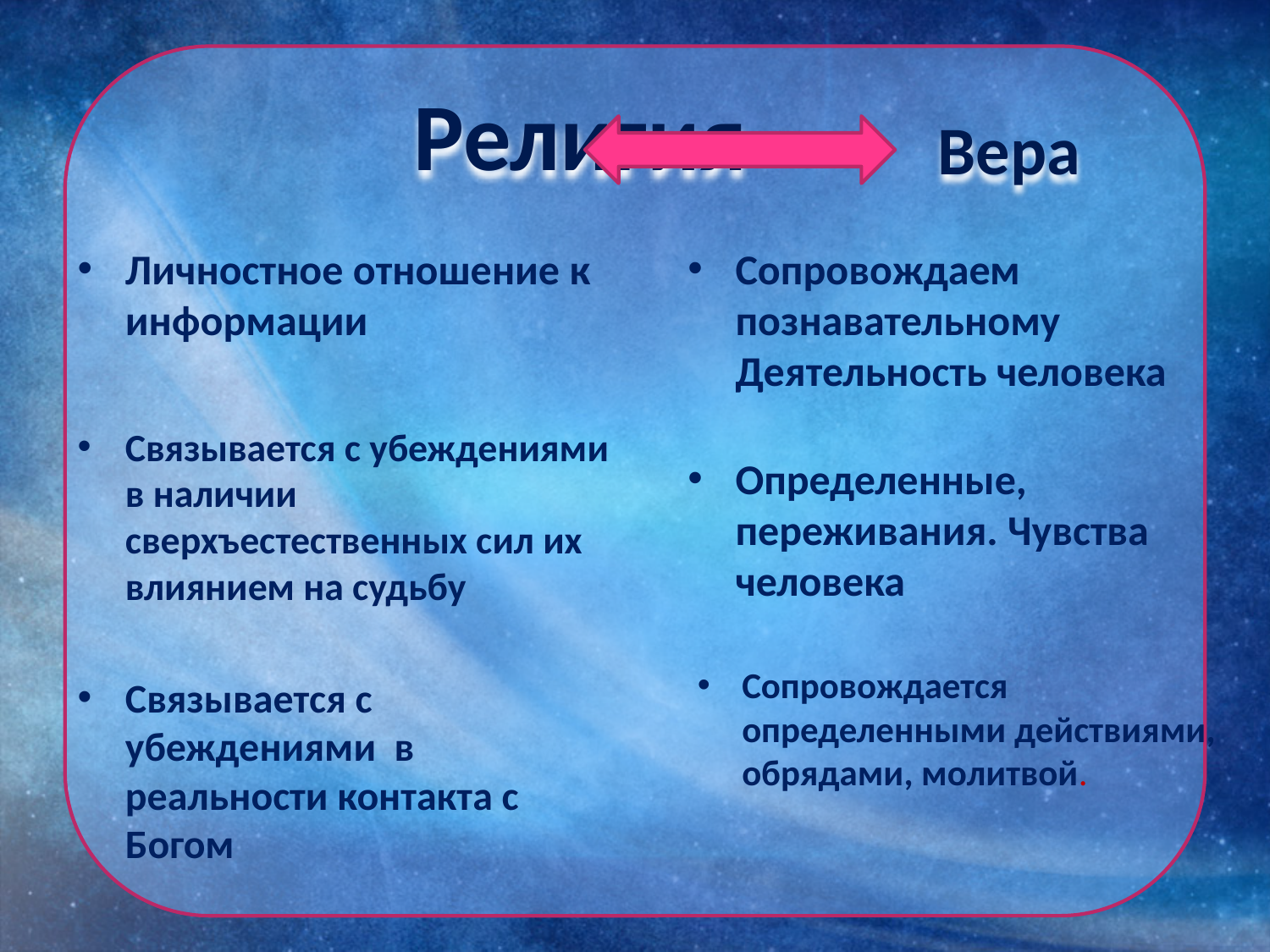

Вера
# Религия

Личностное отношение к информации
Сопровождаем познавательному Деятельность человека
Связывается с убеждениями в наличии сверхъестественных сил их влиянием на судьбу
Определенные, переживания. Чувства человека
Сопровождается определенными действиями, обрядами, молитвой.
Связывается с убеждениями  в реальности контакта с Богом